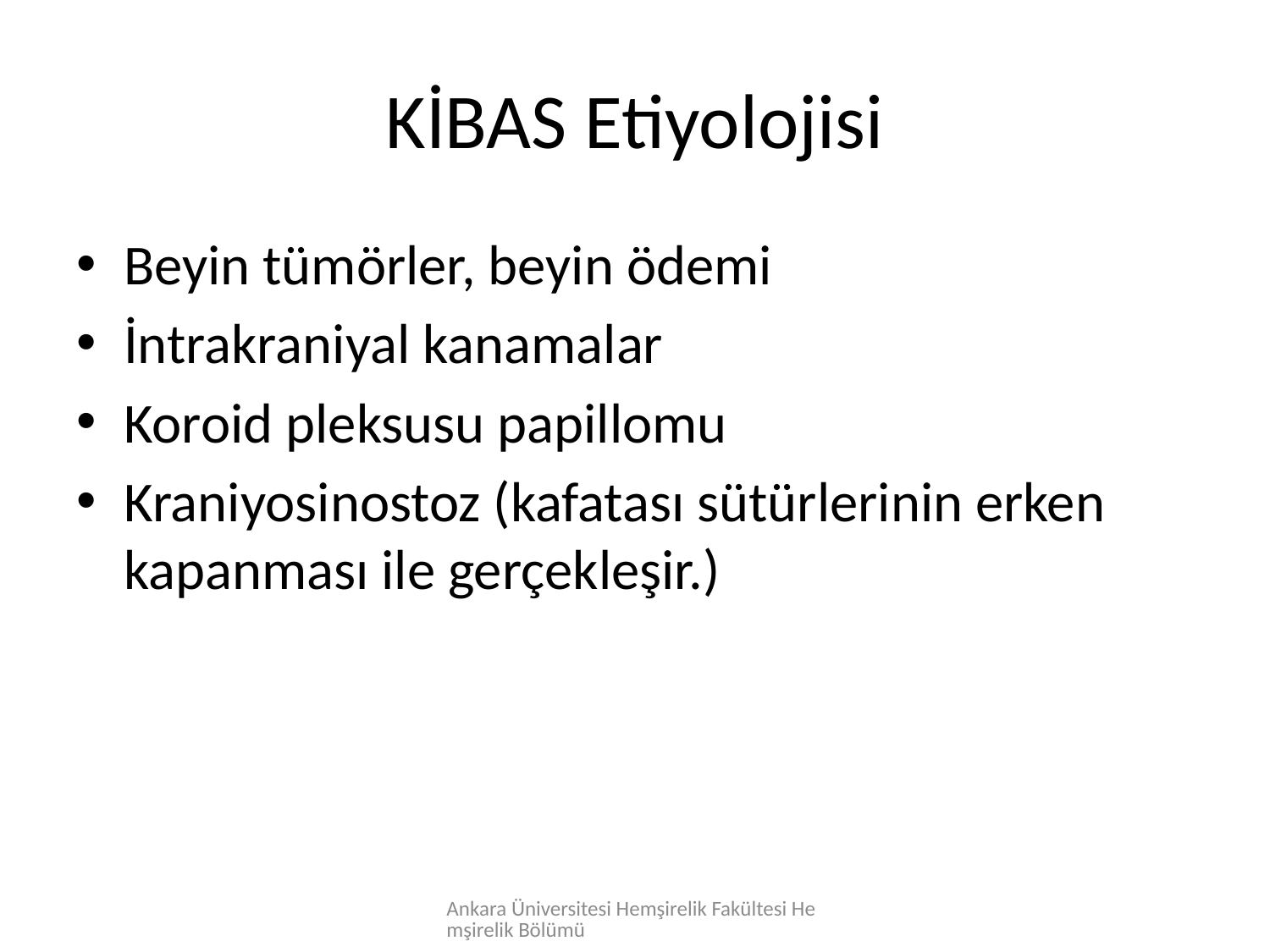

# KİBAS Etiyolojisi
Beyin tümörler, beyin ödemi
İntrakraniyal kanamalar
Koroid pleksusu papillomu
Kraniyosinostoz (kafatası sütürlerinin erken kapanması ile gerçekleşir.)
Ankara Üniversitesi Hemşirelik Fakültesi Hemşirelik Bölümü